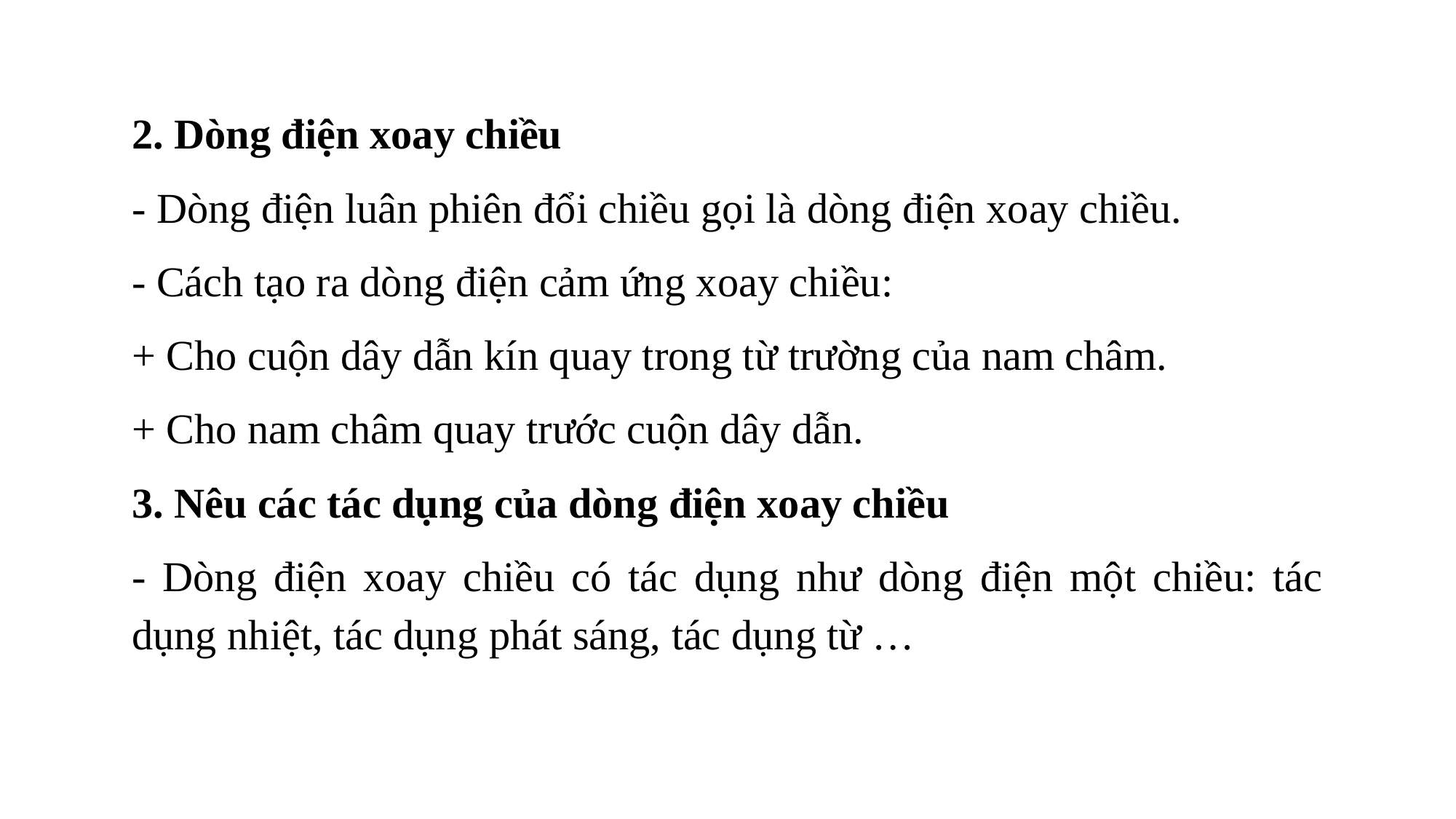

2. Dòng điện xoay chiều
- Dòng điện luân phiên đổi chiều gọi là dòng điện xoay chiều.
- Cách tạo ra dòng điện cảm ứng xoay chiều:
+ Cho cuộn dây dẫn kín quay trong từ trường của nam châm.
+ Cho nam châm quay trước cuộn dây dẫn.
3. Nêu các tác dụng của dòng điện xoay chiều
- Dòng điện xoay chiều có tác dụng như dòng điện một chiều: tác dụng nhiệt, tác dụng phát sáng, tác dụng từ …